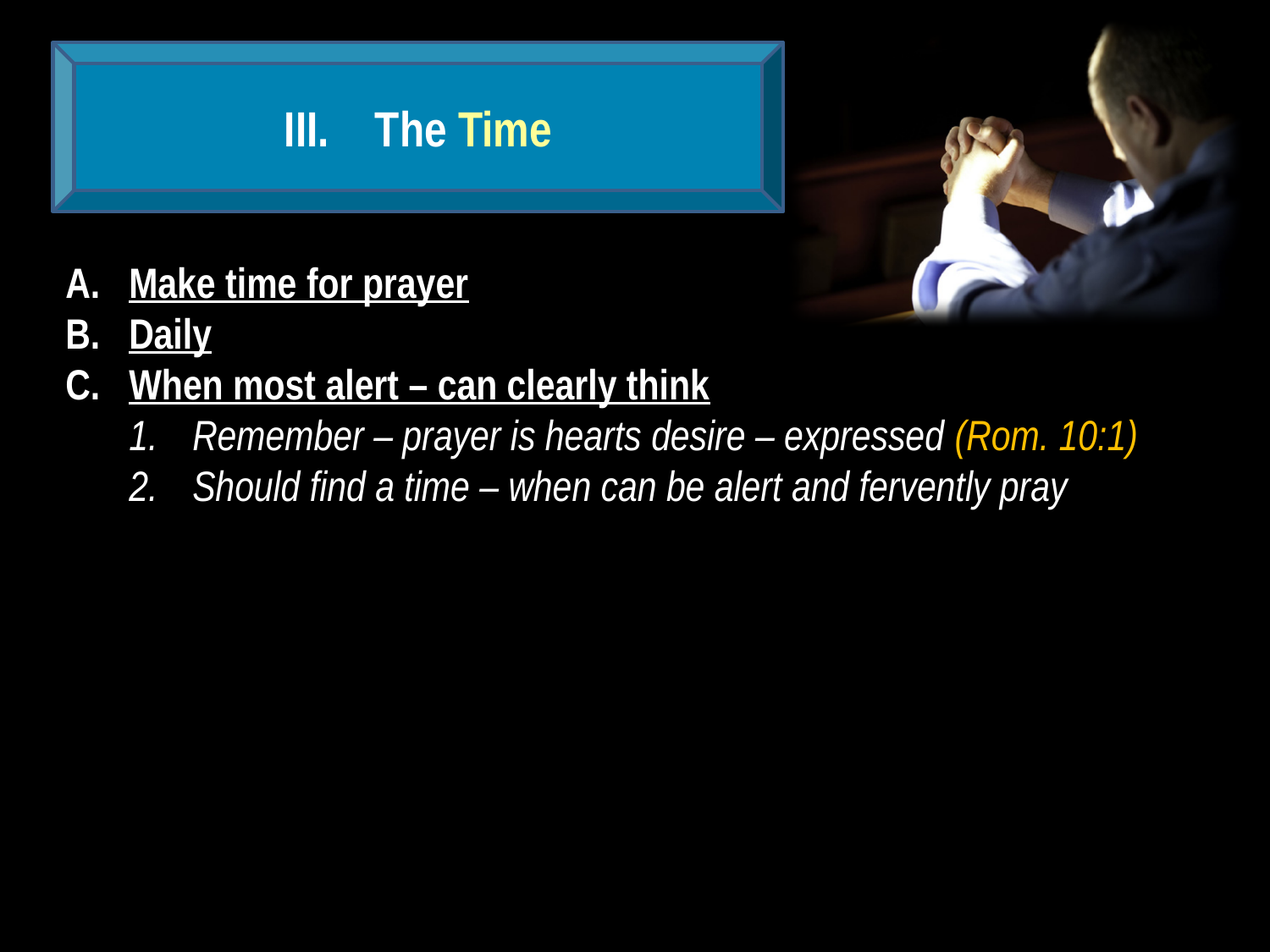

The Time
Make time for prayer
Daily
When most alert – can clearly think
Remember – prayer is hearts desire – expressed (Rom. 10:1)
Should find a time – when can be alert and fervently pray